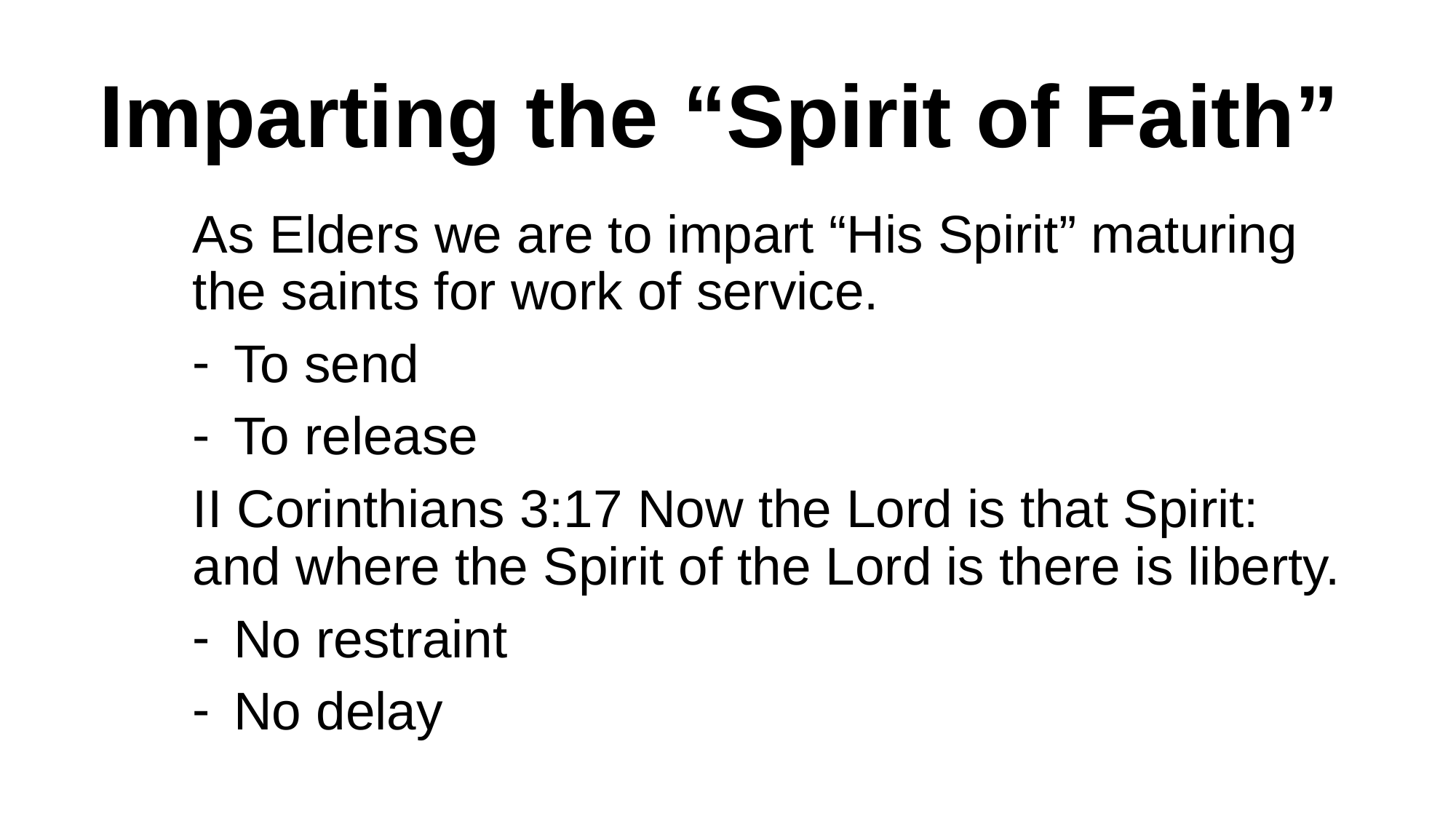

# Imparting the “Spirit of Faith”
As Elders we are to impart “His Spirit” maturing the saints for work of service.
To send
To release
II Corinthians 3:17 Now the Lord is that Spirit: and where the Spirit of the Lord is there is liberty.
No restraint
No delay